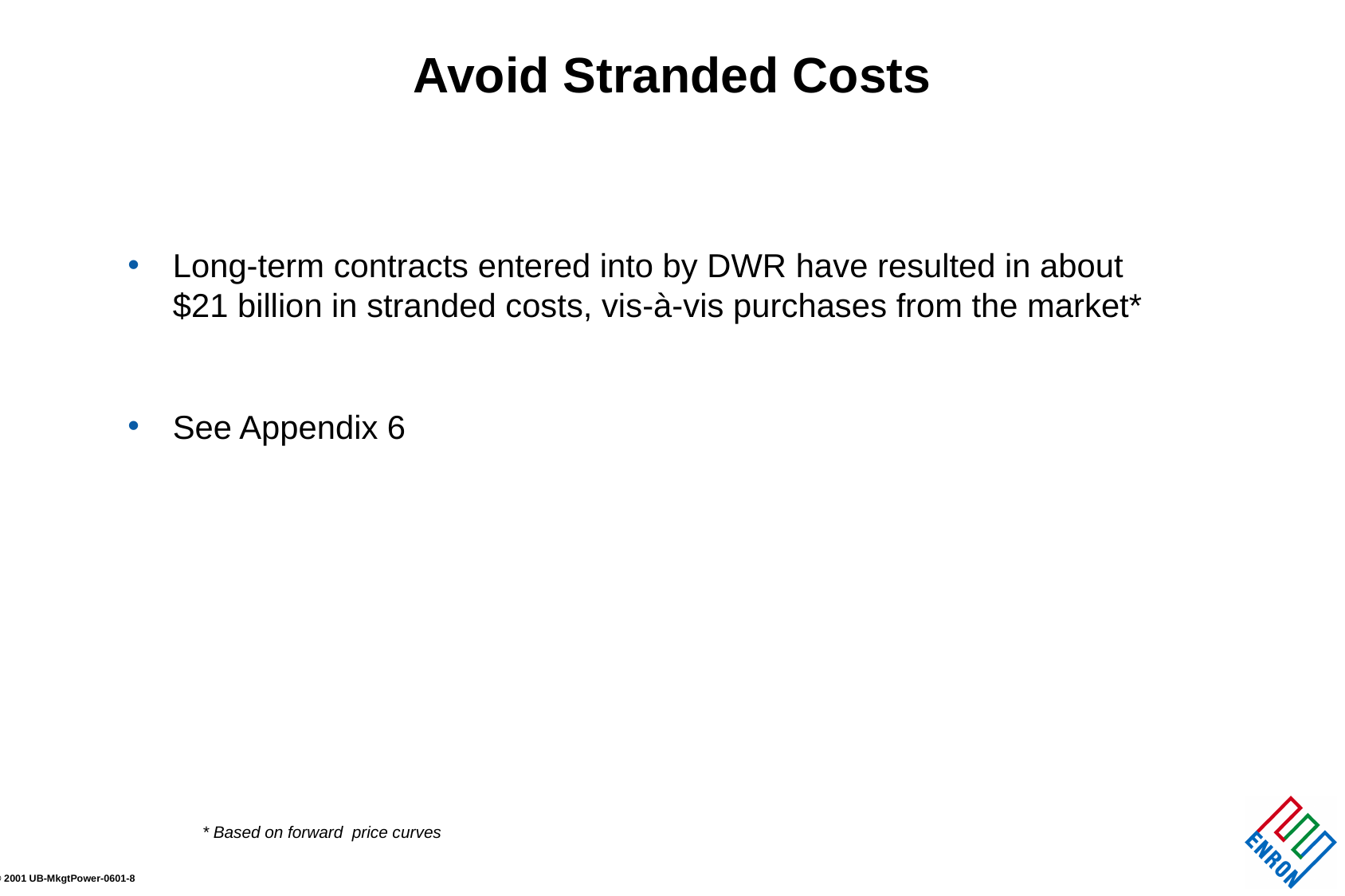

# Avoid Stranded Costs
Long-term contracts entered into by DWR have resulted in about $21 billion in stranded costs, vis-à-vis purchases from the market*

See Appendix 6

* Based on forward  price curves